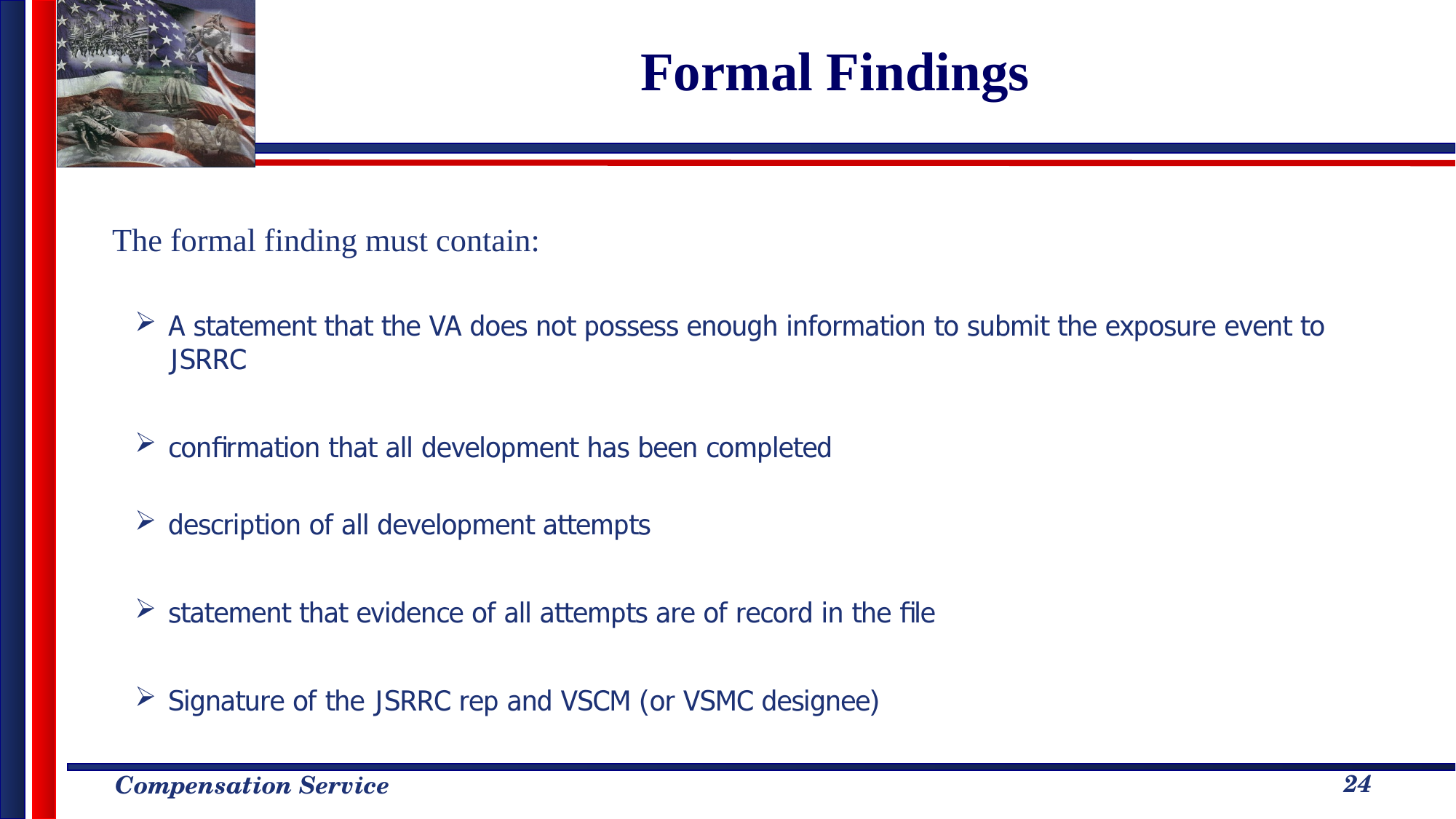

# Formal Findings
The formal finding must contain:

A statement that the VA does not possess enough information to submit the exposure event to JSRRC

confirmation that all development has been completed

description of all development attempts

statement that evidence of all attempts are of record in the file

Signature of the JSRRC rep and VSCM (or VSMC designee)

24